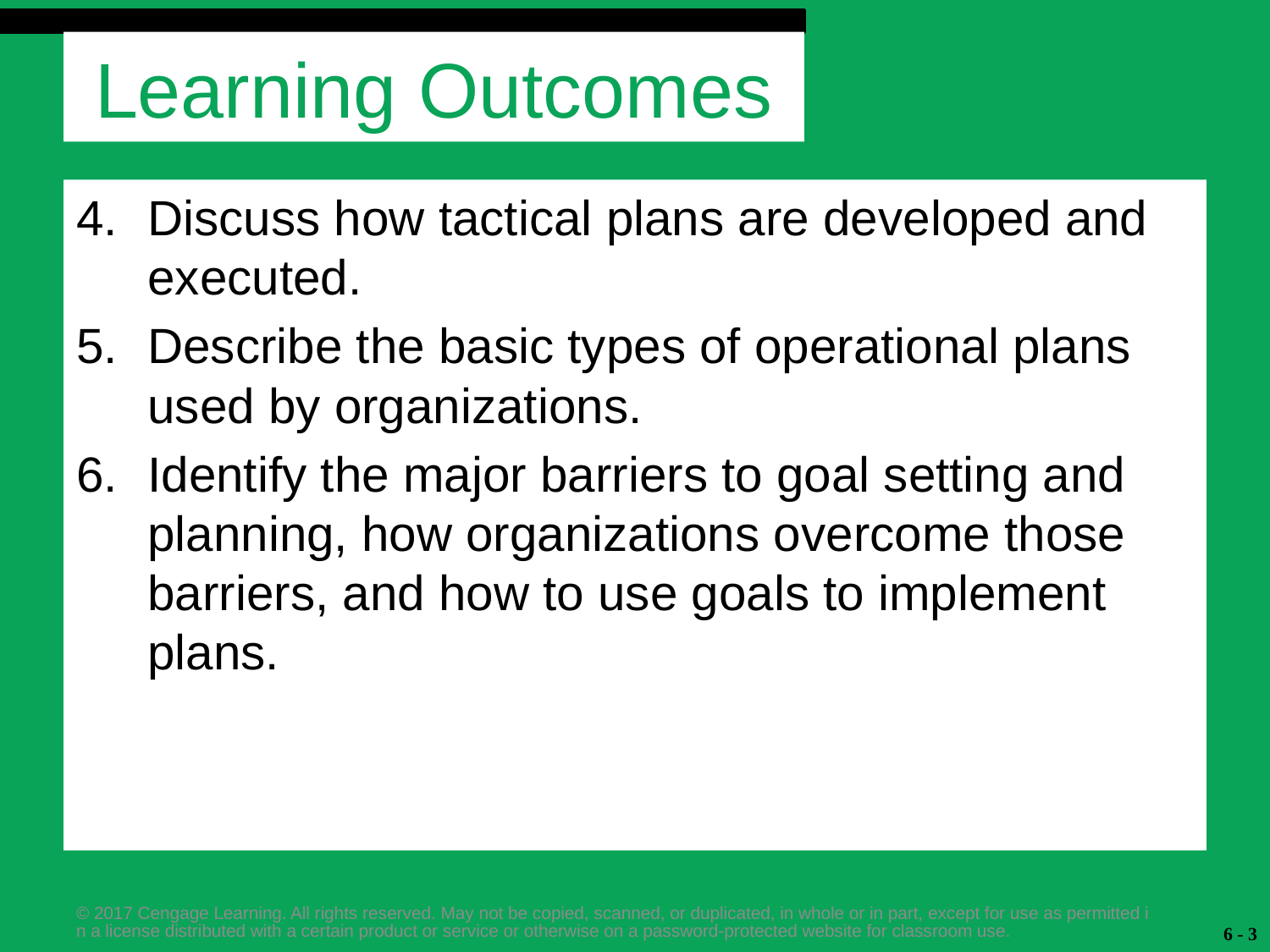

# Learning Outcomes
Discuss how tactical plans are developed and executed.
Describe the basic types of operational plans used by organizations.
Identify the major barriers to goal setting and planning, how organizations overcome those barriers, and how to use goals to implement plans.
© 2017 Cengage Learning. All rights reserved. May not be copied, scanned, or duplicated, in whole or in part, except for use as permitted in a license distributed with a certain product or service or otherwise on a password-protected website for classroom use.